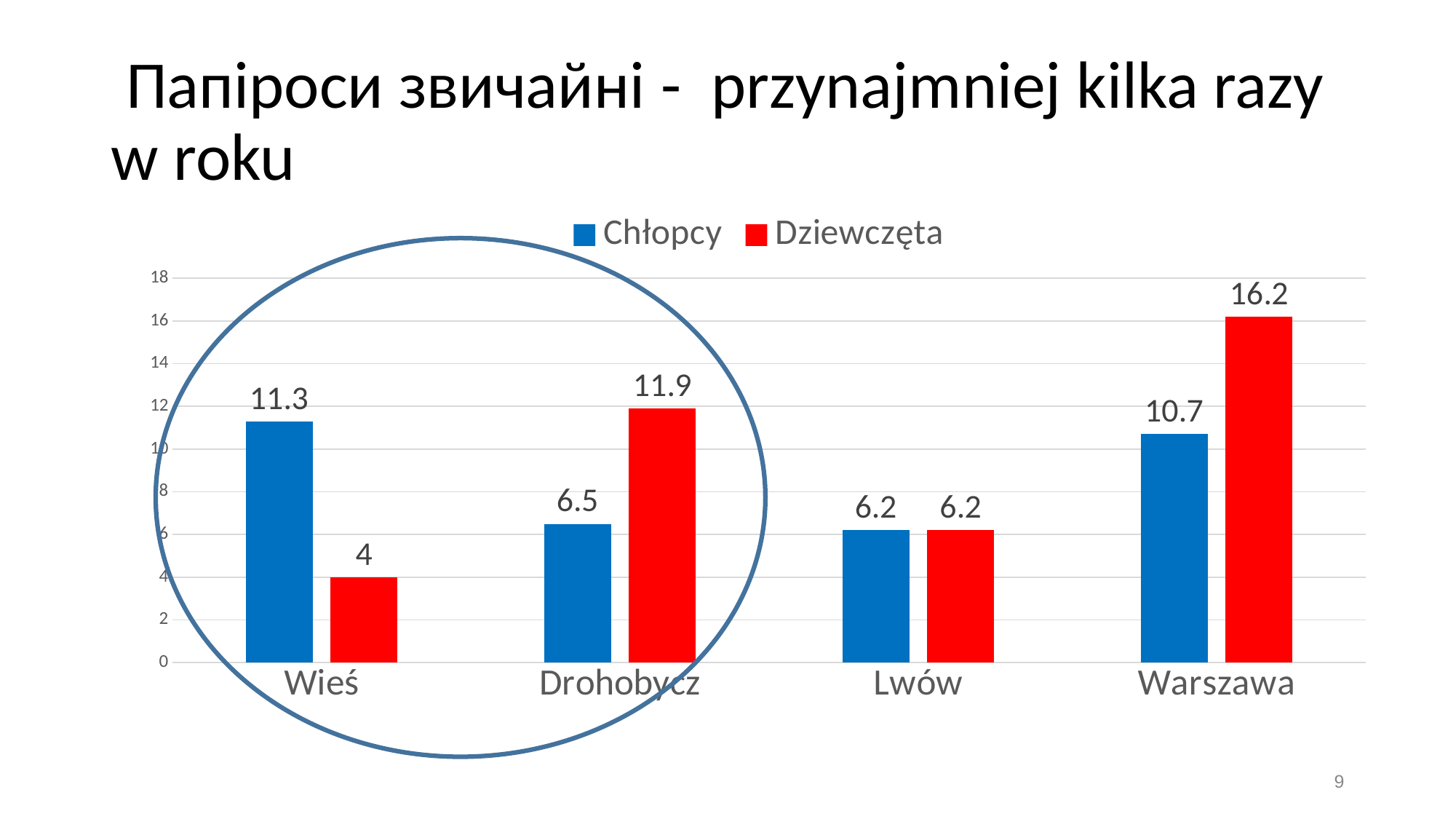

# Папіроси звичайні -  przynajmniej kilka razy w roku

### Chart

| Category | Chłopcy | Dziewczęta  |
|---|---|---|
| Wieś | 11.3 | 4.0 |
| Drohobycz | 6.5 | 11.9 |
| Lwów | 6.2 | 6.2 |
| Warszawa | 10.7 | 16.2 |
9